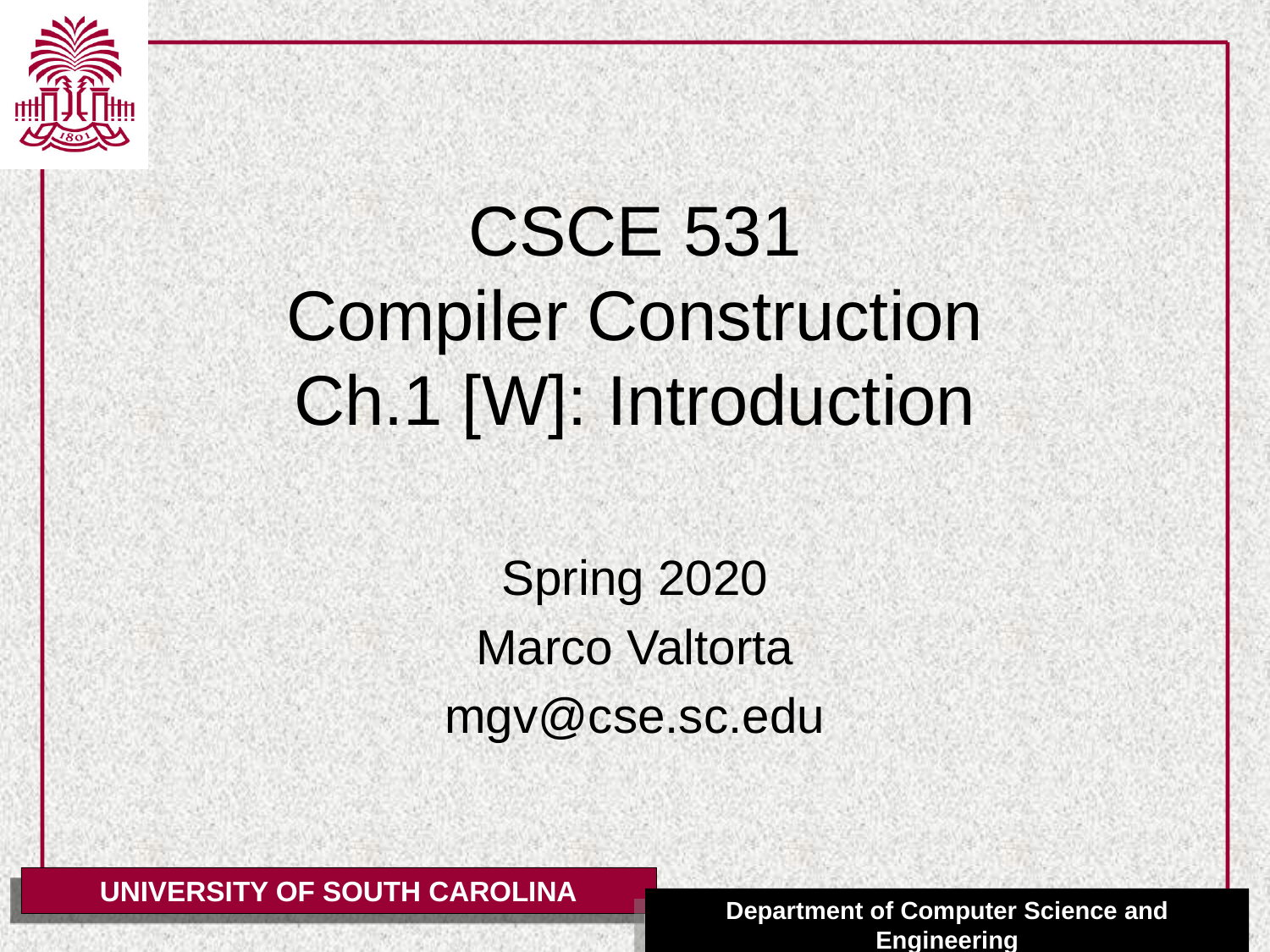

# CSCE 531 Compiler Construction Ch.1 [W]: Introduction
Spring 2020
Marco Valtorta
mgv@cse.sc.edu